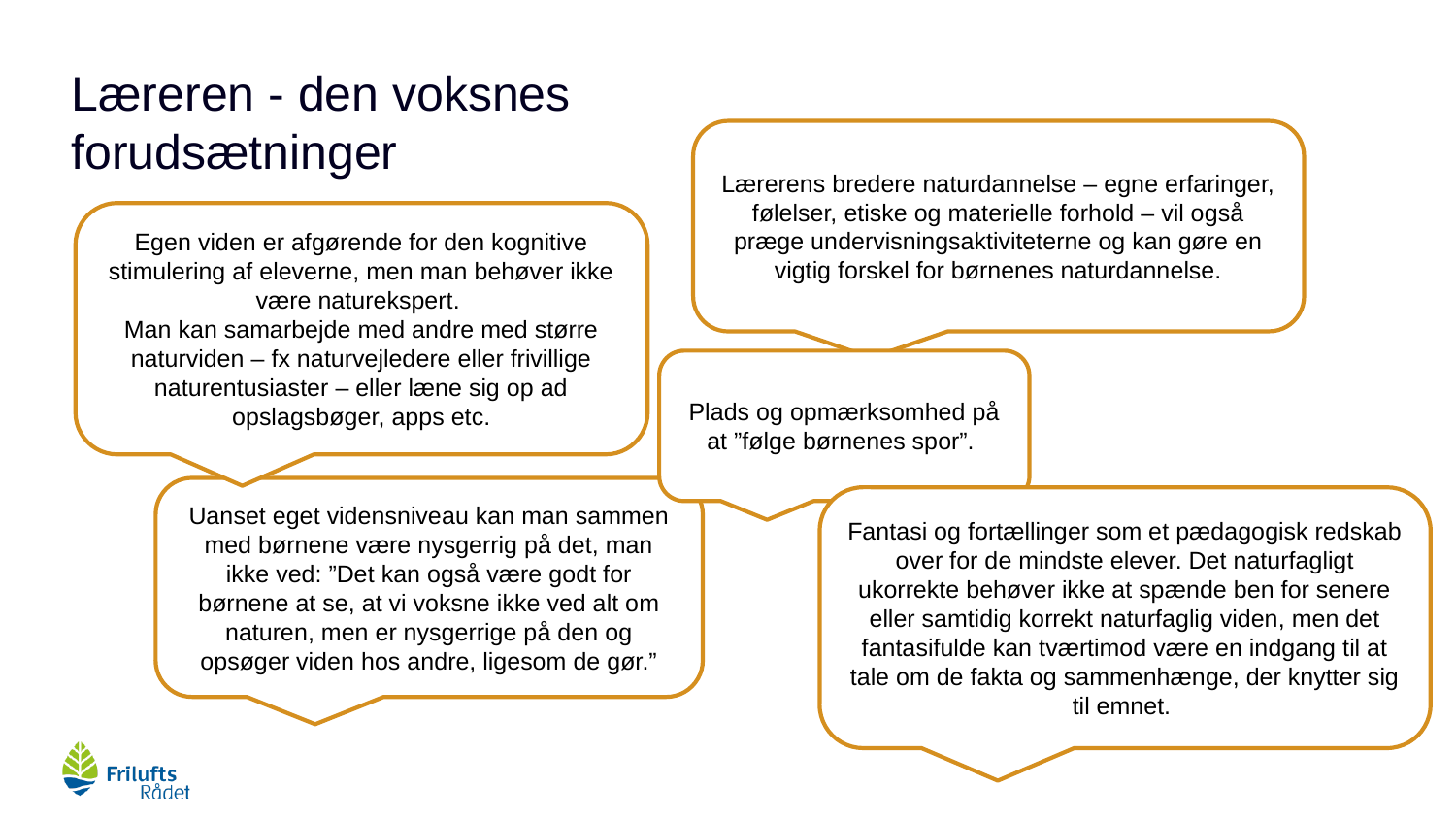

# Læreren - den voksnes forudsætninger
Lærerens bredere naturdannelse – egne erfaringer, følelser, etiske og materielle forhold – vil også præge undervisningsaktiviteterne og kan gøre en vigtig forskel for børnenes naturdannelse.
Egen viden er afgørende for den kognitive stimulering af eleverne, men man behøver ikke være naturekspert.
Man kan samarbejde med andre med større naturviden – fx naturvejledere eller frivillige naturentusiaster – eller læne sig op ad opslagsbøger, apps etc.
Plads og opmærksomhed på at ”følge børnenes spor”.
Uanset eget vidensniveau kan man sammen med børnene være nysgerrig på det, man ikke ved: ”Det kan også være godt for børnene at se, at vi voksne ikke ved alt om naturen, men er nysgerrige på den og opsøger viden hos andre, ligesom de gør.”
Fantasi og fortællinger som et pædagogisk redskab over for de mindste elever. Det naturfagligt ukorrekte behøver ikke at spænde ben for senere eller samtidig korrekt naturfaglig viden, men det fantasifulde kan tværtimod være en indgang til at tale om de fakta og sammenhænge, der knytter sig til emnet.